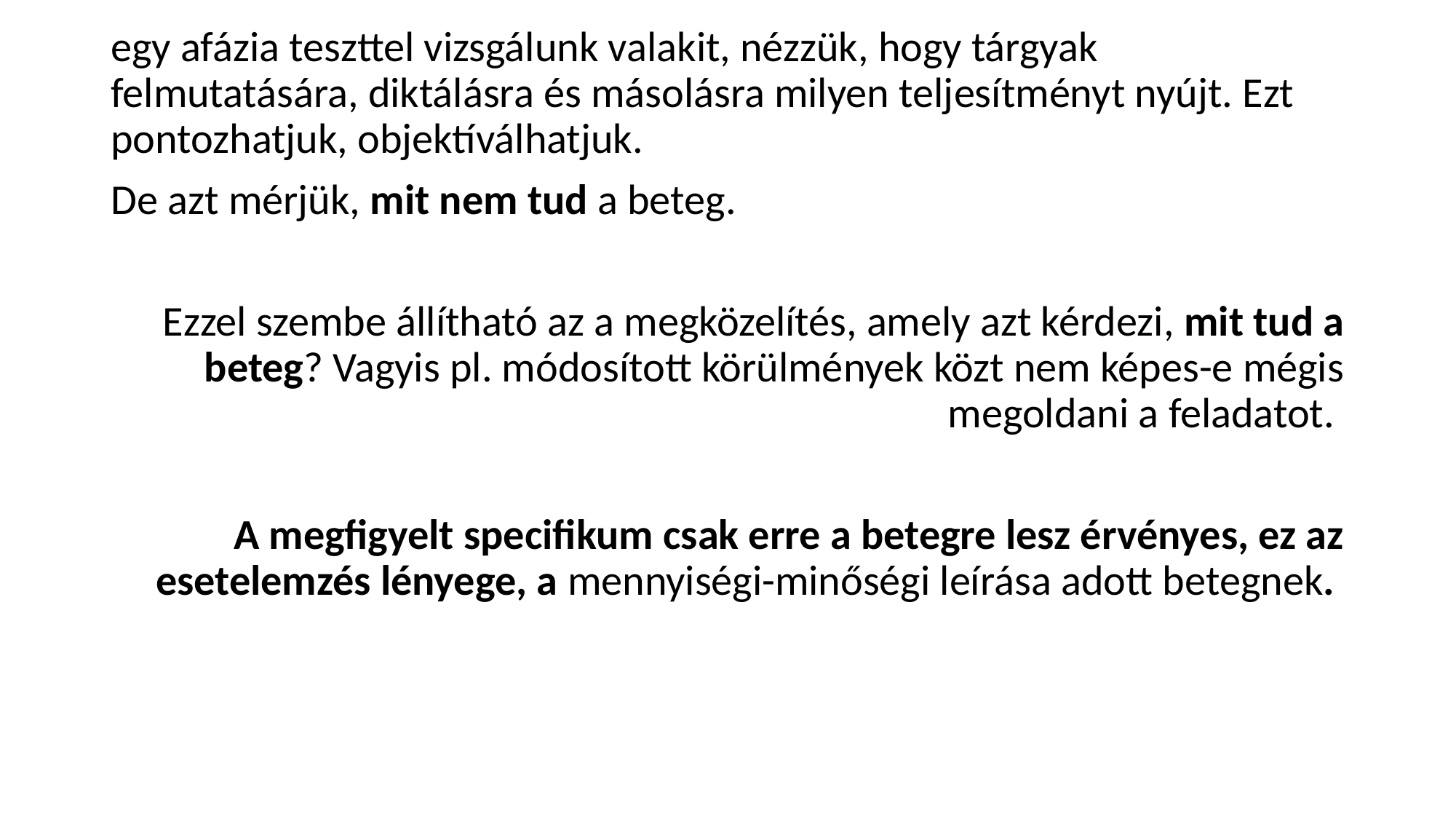

egy afázia teszttel vizsgálunk valakit, nézzük, hogy tárgyak felmutatására, diktálásra és másolásra milyen teljesítményt nyújt. Ezt pontozhatjuk, objektíválhatjuk.
De azt mérjük, mit nem tud a beteg.

Ezzel szembe állítható az a megközelítés, amely azt kérdezi, mit tud a beteg? Vagyis pl. módosított körülmények közt nem képes-e mégis megoldani a feladatot.

A megfigyelt specifikum csak erre a betegre lesz érvényes, ez az esetelemzés lényege, a mennyiségi-minőségi leírása adott betegnek.
#